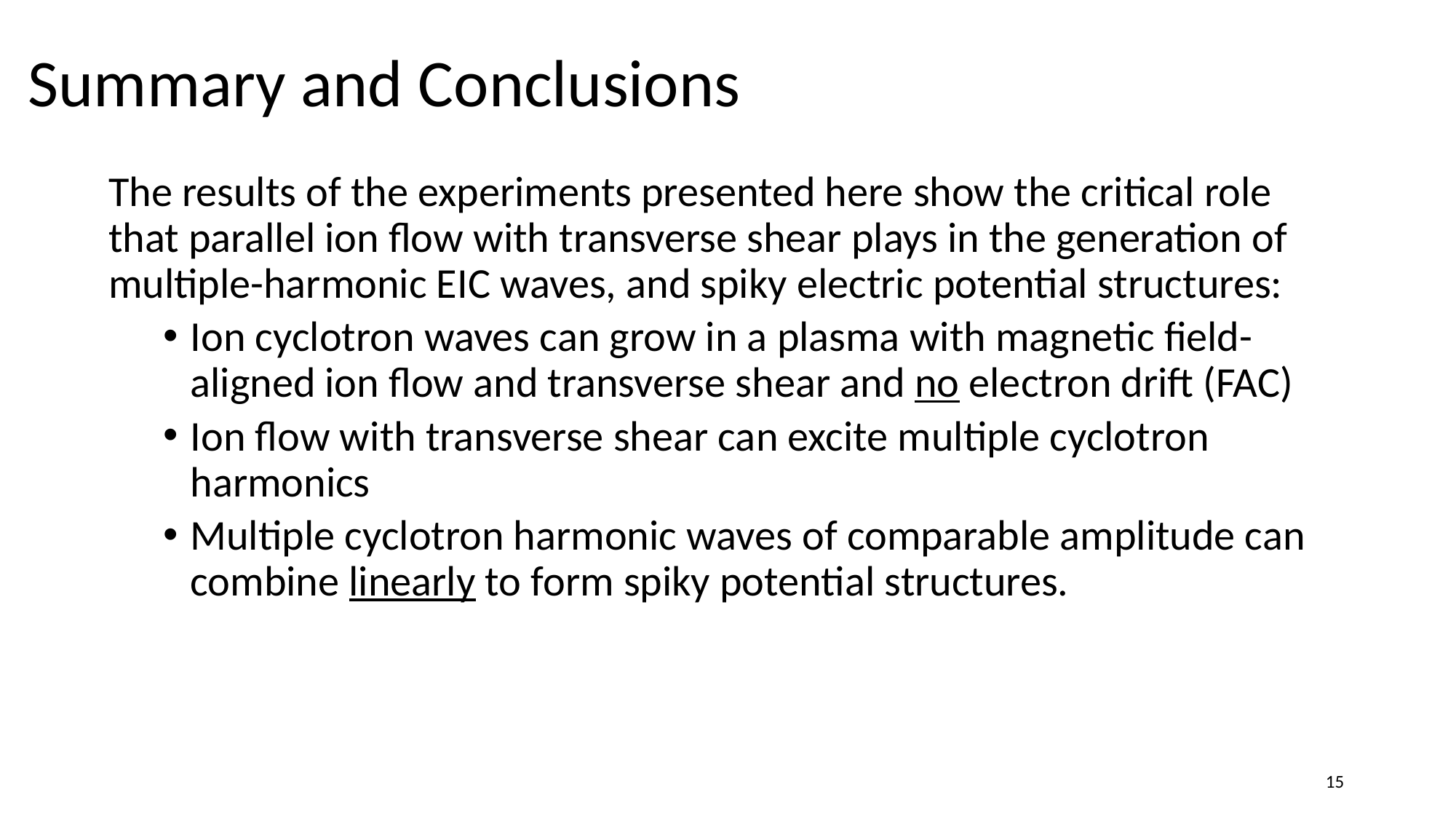

# Summary and Conclusions
The results of the experiments presented here show the critical role that parallel ion flow with transverse shear plays in the generation of multiple-harmonic EIC waves, and spiky electric potential structures:
Ion cyclotron waves can grow in a plasma with magnetic field-aligned ion flow and transverse shear and no electron drift (FAC)
Ion flow with transverse shear can excite multiple cyclotron harmonics
Multiple cyclotron harmonic waves of comparable amplitude can combine linearly to form spiky potential structures.
15